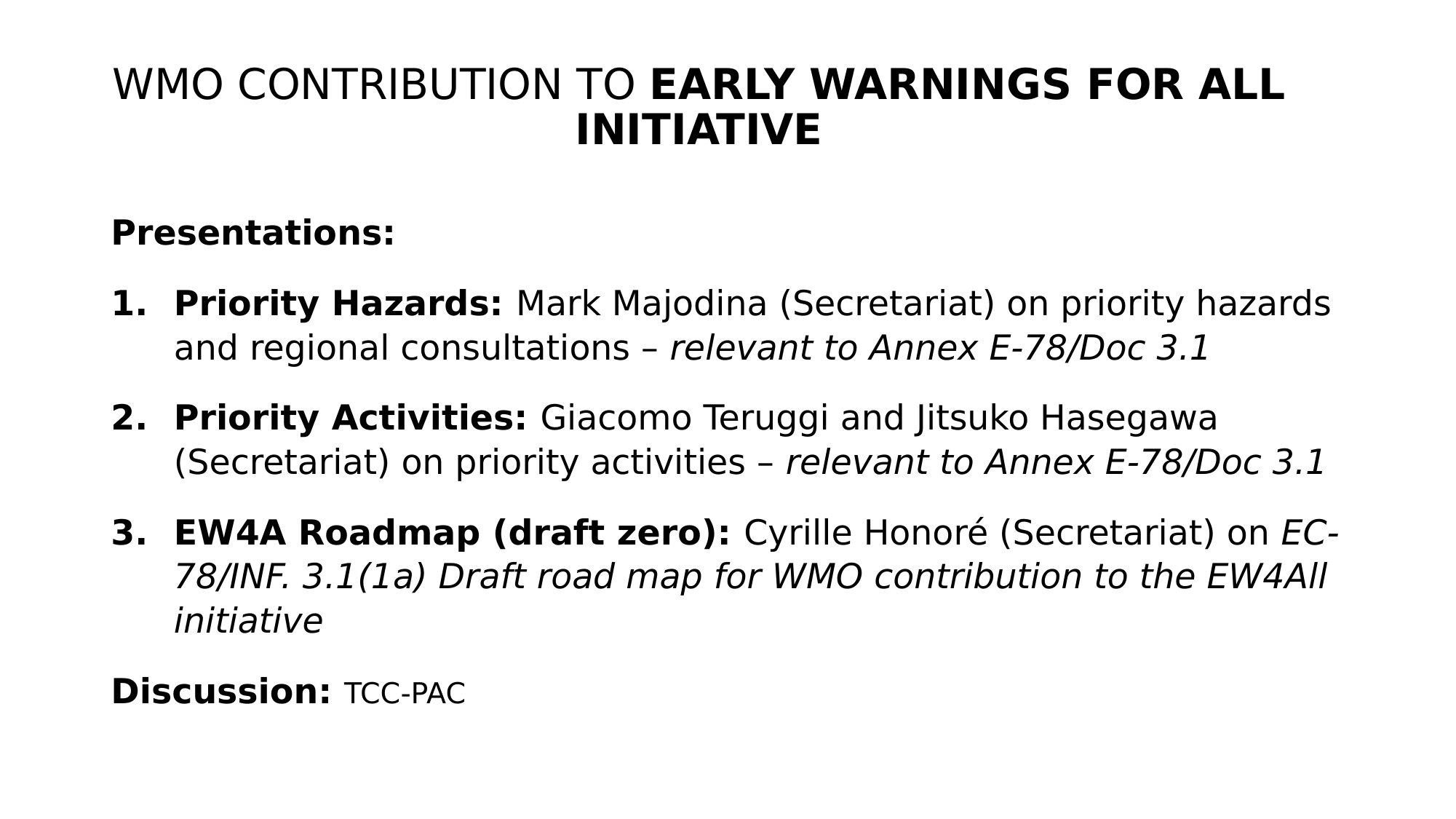

WMO contribution to Early warnings for all initiative
Presentations:
Priority Hazards: Mark Majodina (Secretariat) on priority hazards and regional consultations – relevant to Annex E-78/Doc 3.1
Priority Activities: Giacomo Teruggi and Jitsuko Hasegawa (Secretariat) on priority activities – relevant to Annex E-78/Doc 3.1
EW4A Roadmap (draft zero): Cyrille Honoré (Secretariat) on EC-78/INF. 3.1(1a) Draft road map for WMO contribution to the EW4All initiative
Discussion: TCC-PAC